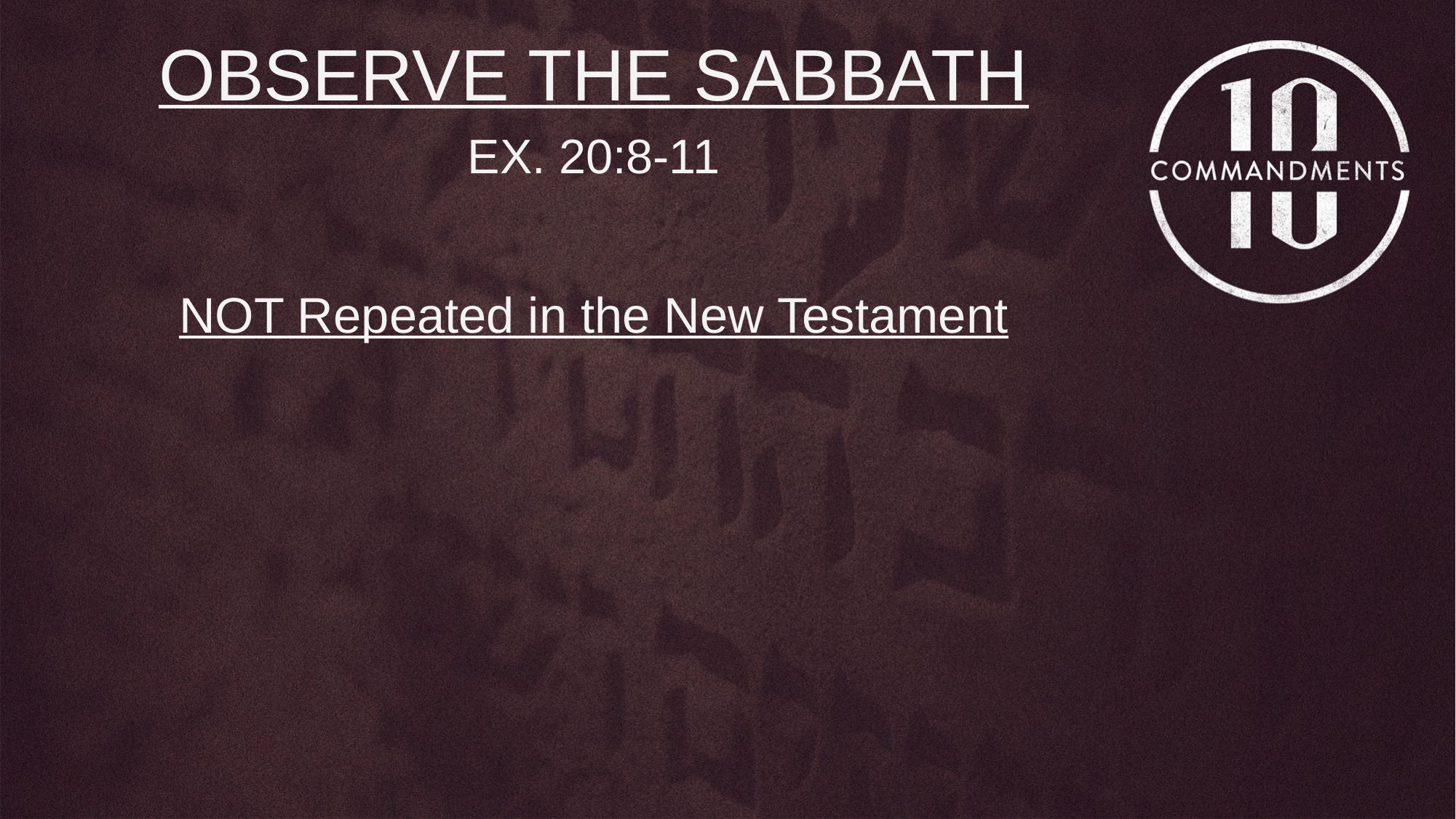

OBSERVE THE SABBATH
EX. 20:8-11

NOT Repeated in the New Testament